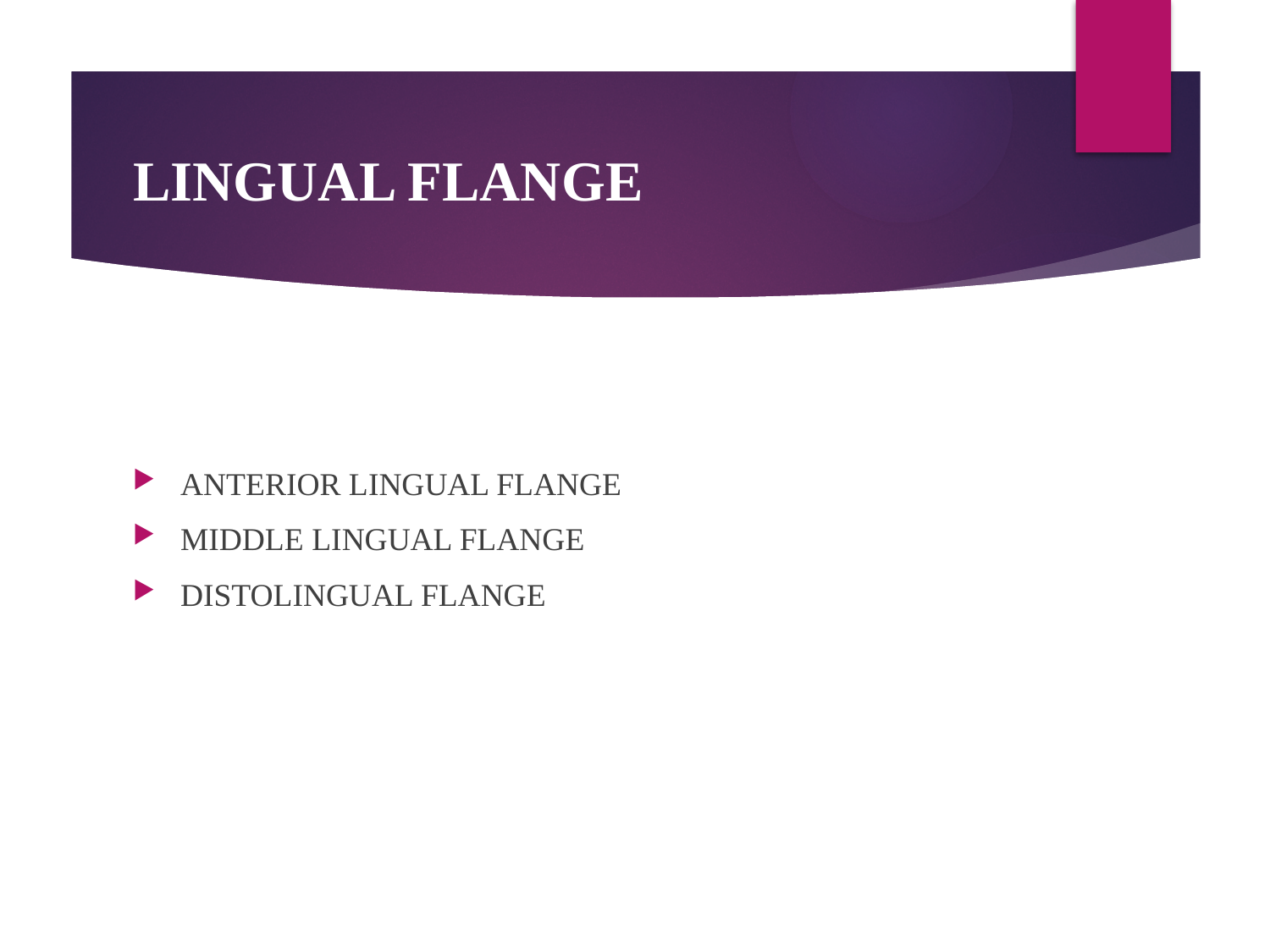

# LINGUAL FLANGE

ANTERIOR LINGUAL FLANGE
MIDDLE LINGUAL FLANGE
DISTOLINGUAL FLANGE